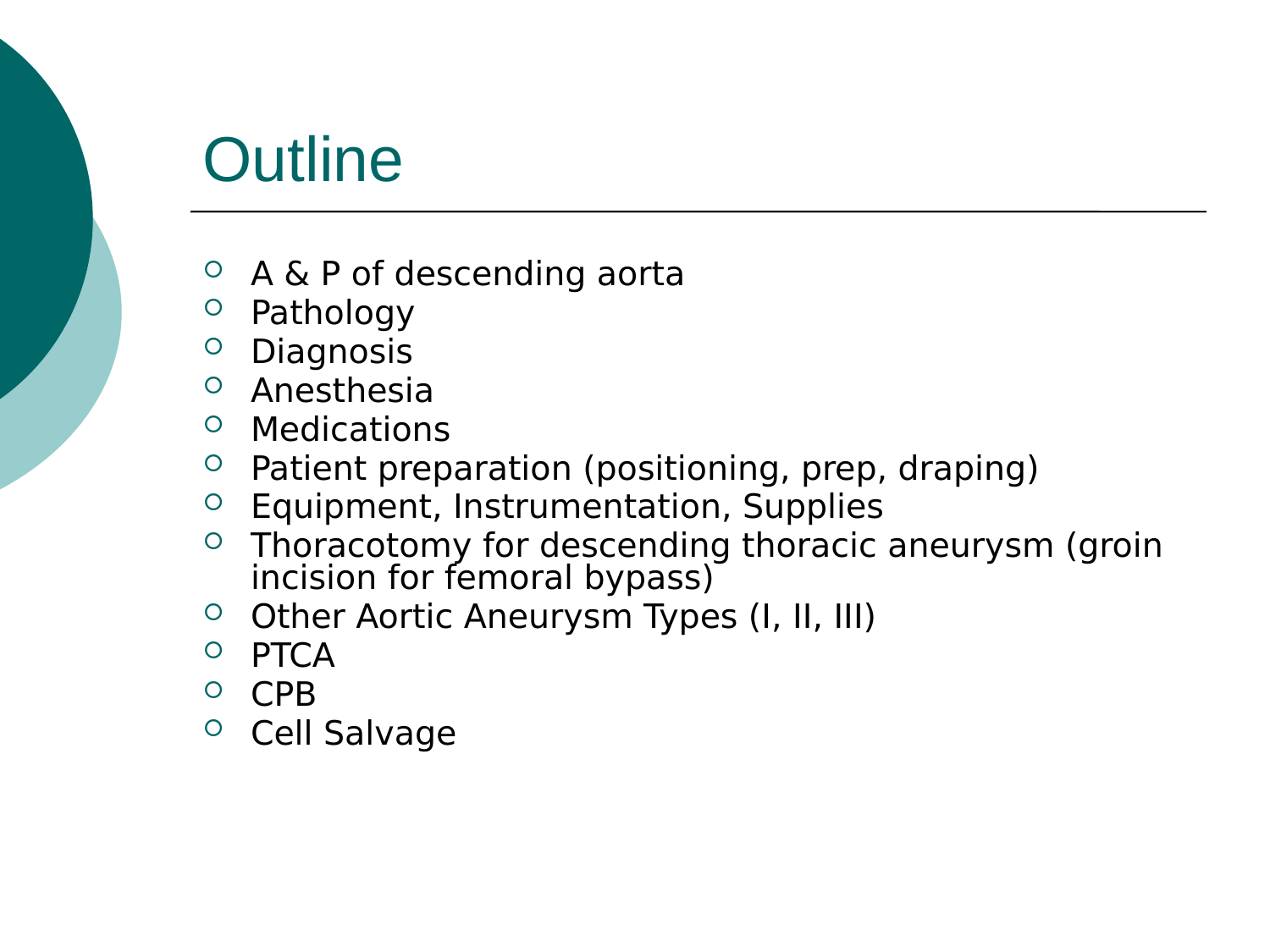

# Outline
A & P of descending aorta
Pathology
Diagnosis
Anesthesia
Medications
Patient preparation (positioning, prep, draping)
Equipment, Instrumentation, Supplies
Thoracotomy for descending thoracic aneurysm (groin incision for femoral bypass)
Other Aortic Aneurysm Types (I, II, III)
PTCA
CPB
Cell Salvage